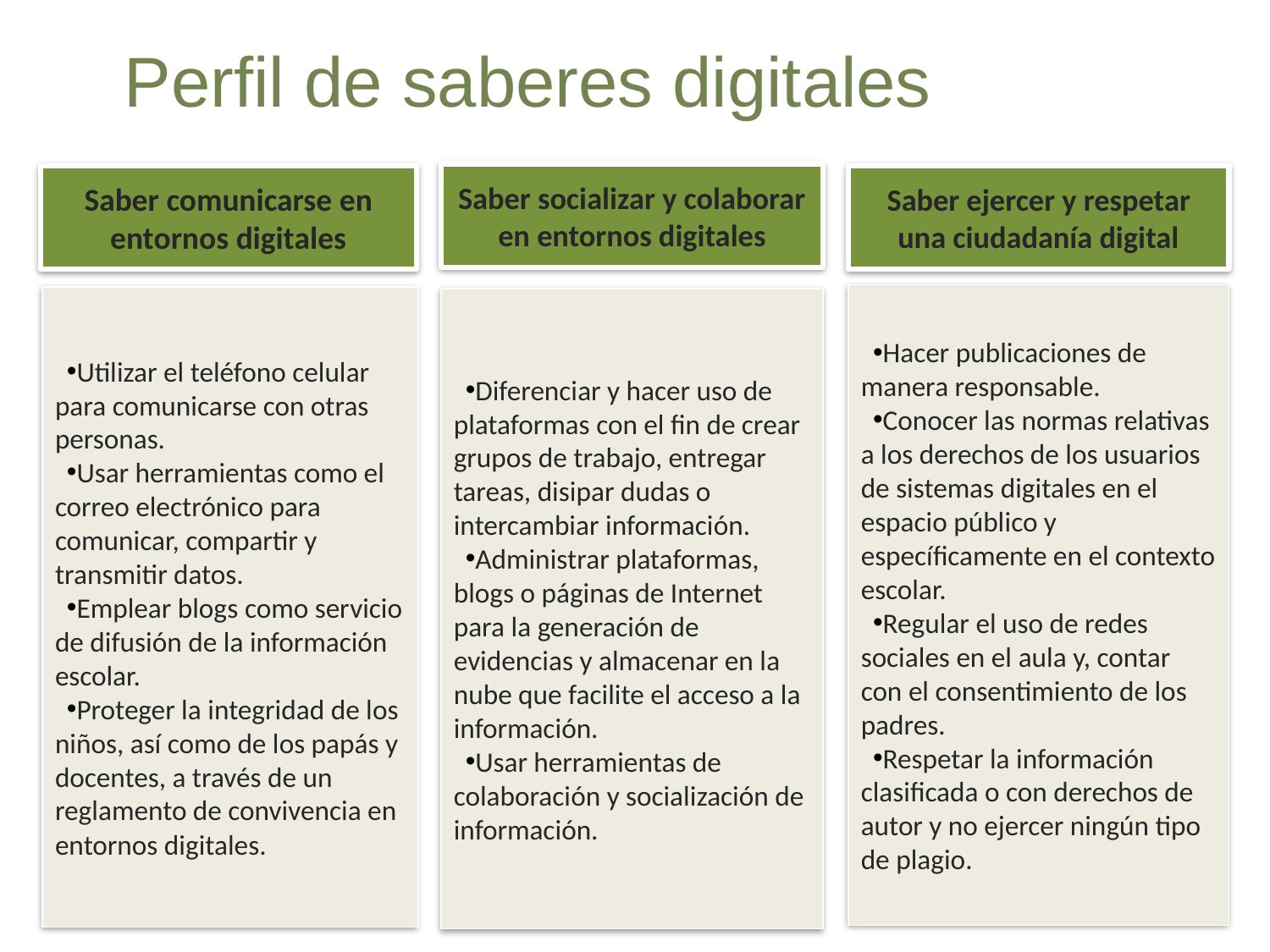

# Perfil de saberes digitales
Saber socializar y colaborar en entornos digitales
Saber comunicarse en entornos digitales
Saber ejercer y respetar una ciudadanía digital
Hacer publicaciones de manera responsable.
Conocer las normas relativas a los derechos de los usuarios de sistemas digitales en el espacio público y específicamente en el contexto escolar.
Regular el uso de redes sociales en el aula y, contar con el consentimiento de los padres.
Respetar la información clasificada o con derechos de autor y no ejercer ningún tipo de plagio.
Utilizar el teléfono celular para comunicarse con otras personas.
Usar herramientas como el correo electrónico para comunicar, compartir y transmitir datos.
Emplear blogs como servicio de difusión de la información escolar.
Proteger la integridad de los niños, así como de los papás y docentes, a través de un reglamento de convivencia en entornos digitales.
Diferenciar y hacer uso de plataformas con el fin de crear grupos de trabajo, entregar tareas, disipar dudas o intercambiar información.
Administrar plataformas, blogs o páginas de Internet para la generación de evidencias y almacenar en la nube que facilite el acceso a la información.
Usar herramientas de colaboración y socialización de información.